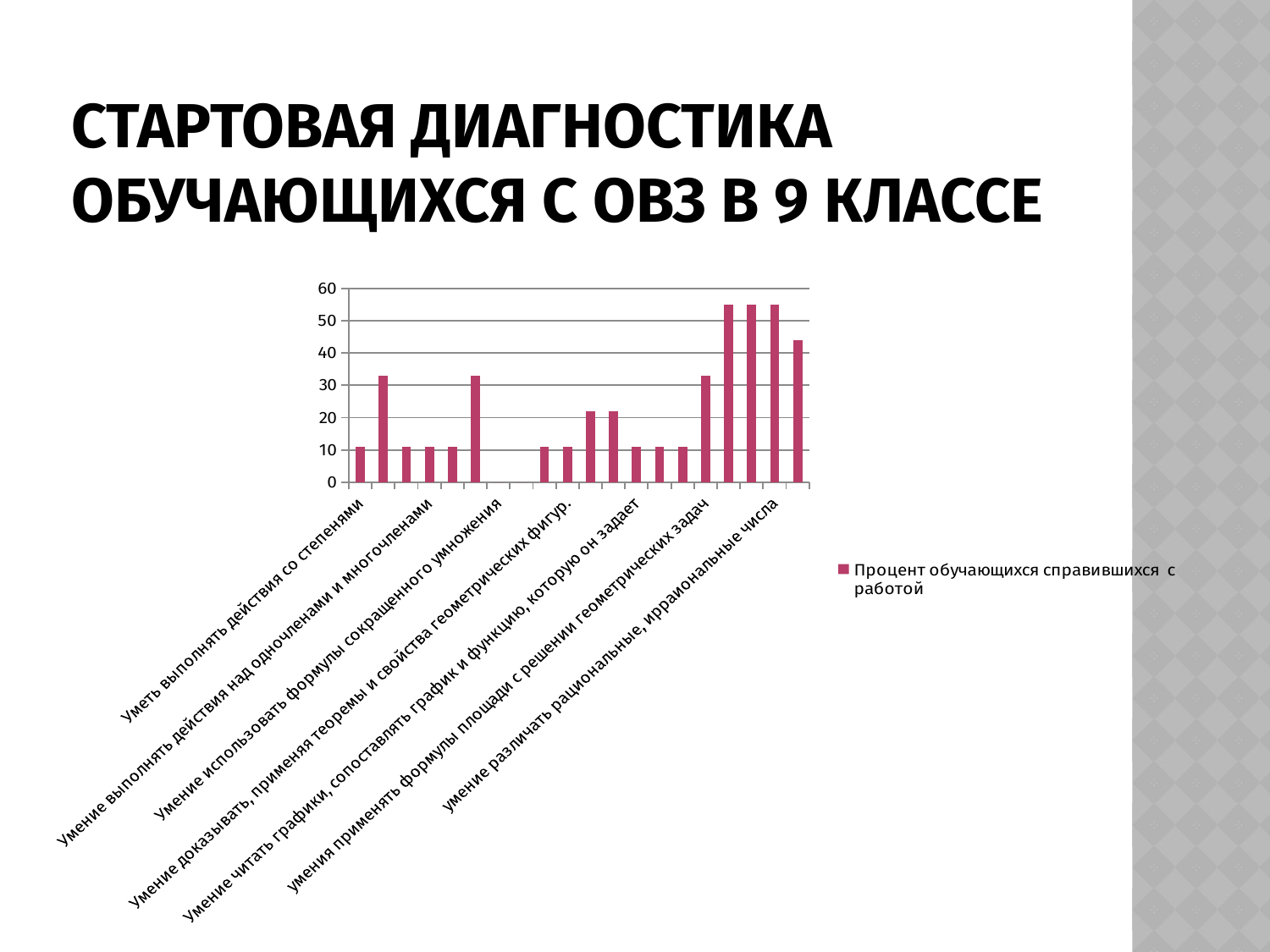

# Стартовая диагностика обучающихся с ОВЗ в 9 классе

### Chart

| Category | Процент обучающихся справившихся  с работой |
|---|---|
| Уметь выполнять действия со степенями | 11.0 |
| Уметь находить значения выражения | 33.0 |
| Умение сравнивать числа, их сумму, разность и произведение, пользуясь координатной прямой | 11.0 |
| Умение выполнять действия над одночленами и многочленами | 11.0 |
| Умение переводить математическую модель в словесную и наоборот | 11.0 |
| Умение читать графики, сопоставлять график и функцию, которую он задает | 33.0 |
| Умение использовать формулы сокращенного умножения | 0.0 |
| Умение работать с таблицами, схемами, диаграммами. | 0.0 |
| Умение решать уравнения, раскрывая скобки и упрощая выражение. | 11.0 |
| Умение доказывать, применяя теоремы и свойства геометрических фигур. | 11.0 |
| Умение составлять и работать с математической моделью задачи, находить ответ. | 22.0 |
| Умение решать геометрические задачи на построение и нахождение необходимых элементов. | 22.0 |
| Умение читать графики, сопоставлять график и функцию, которую он задает | 11.0 |
| Умение находить углы треугольника, применяя свойства внешнего угла треугольника, равнобедренных и прямоугольных треугольников. | 11.0 |
| Умение доказывать, применяя теоремы и свойства геометрических фигур. | 11.0 |
| умения применять формулы площади с решении геометрических задач | 33.0 |
| умение решать квадратные уравнения | 55.0 |
| умение решать задания содержание арифметический квадратный корень | 55.0 |
| умение различать рациональные, ирраиональные числа | 55.0 |
| умения решать задачи на применения признаков подобия, теорему пифагора | 44.0 |